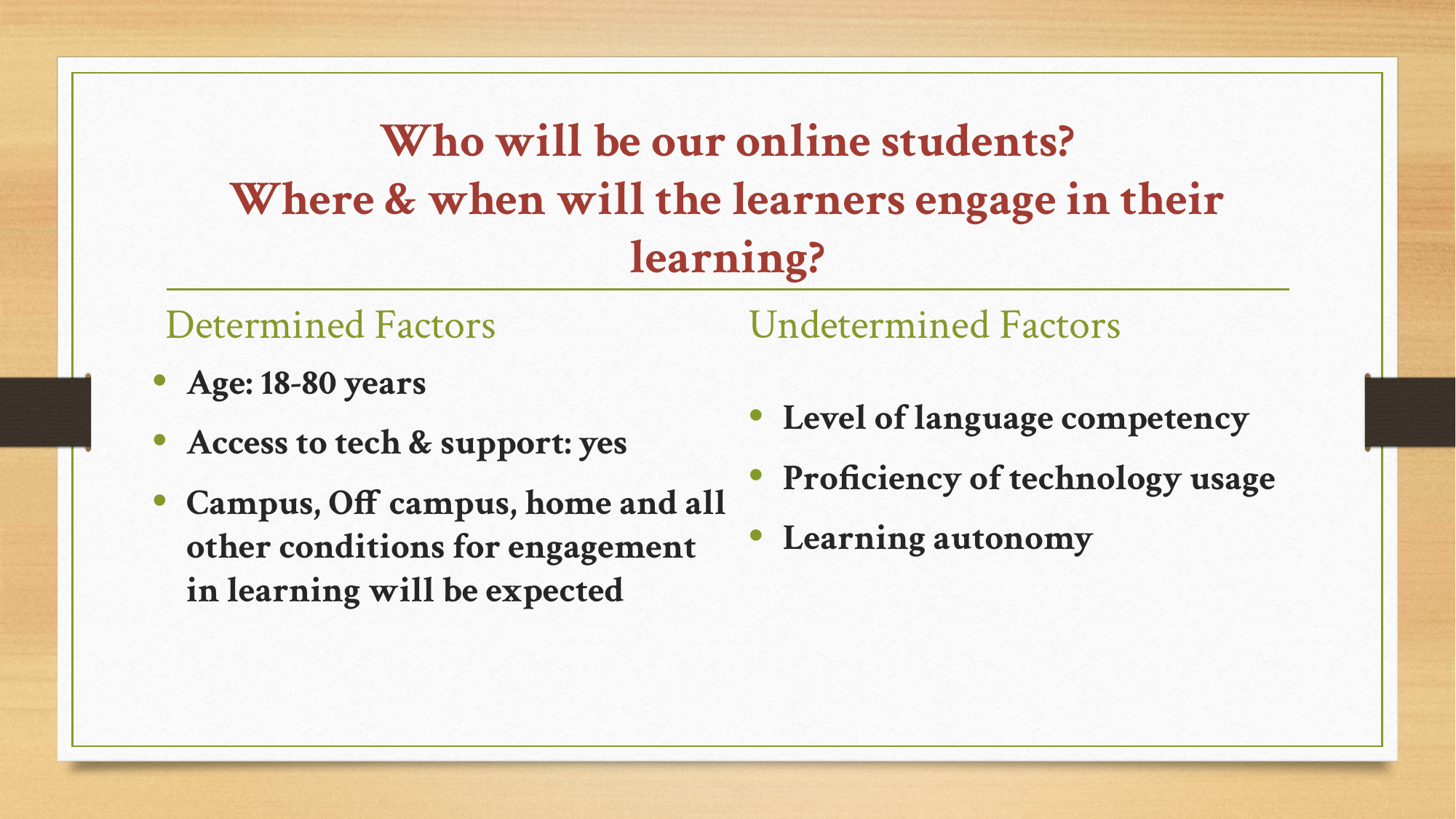

# Who will be our online students? Where & when will the learners engage in their learning?
Determined Factors
Undetermined Factors
Age: 18-80 years
Access to tech & support: yes
Campus, Off campus, home and all other conditions for engagement in learning will be expected

Level of language competency
Proficiency of technology usage
Learning autonomy